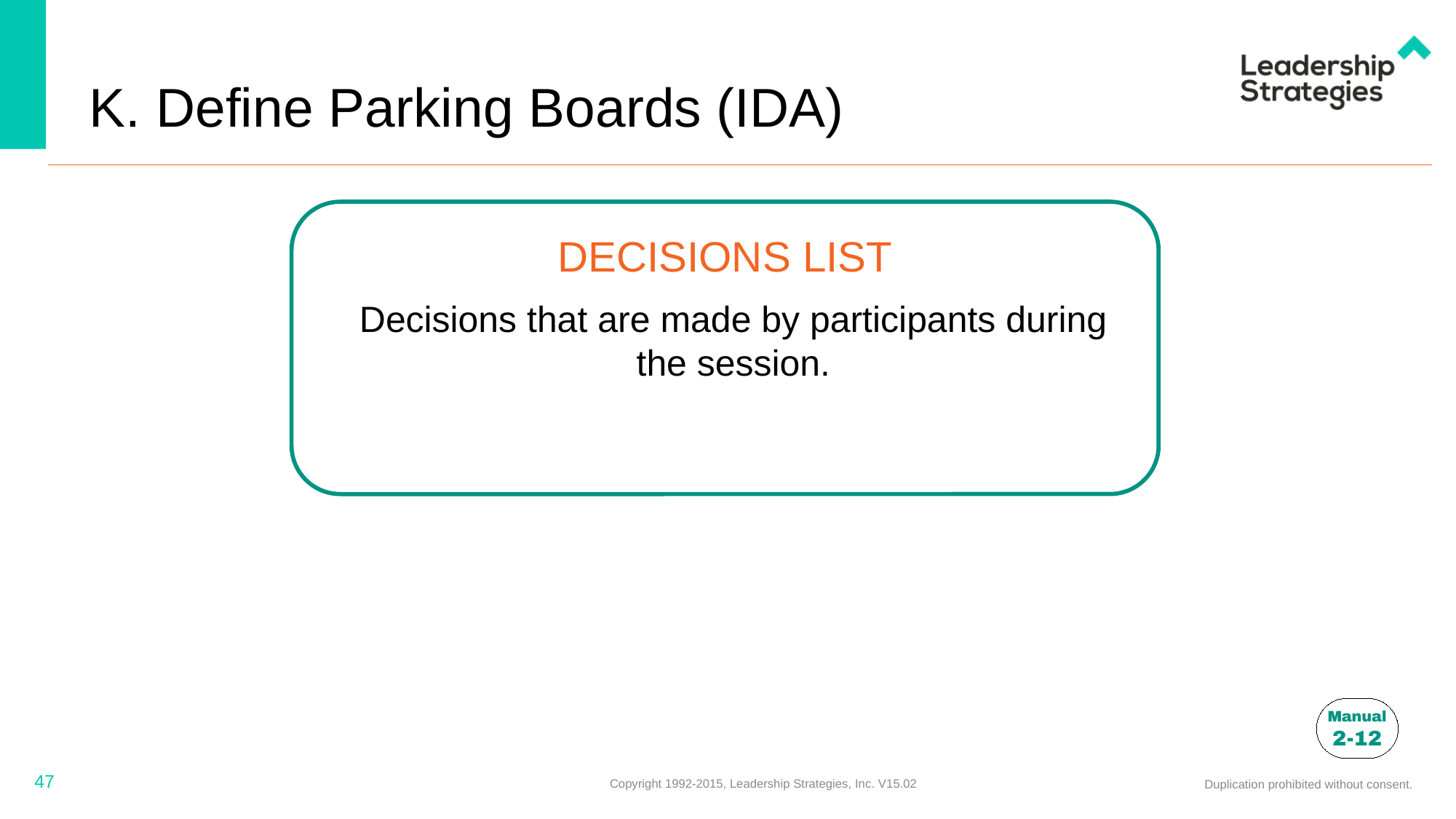

# K. Define Parking Boards (IDA)

Decisions list
Decisions that are made by participants during the session.
Manual
2-12
47
Copyright 1992-2015, Leadership Strategies, Inc. V15.02